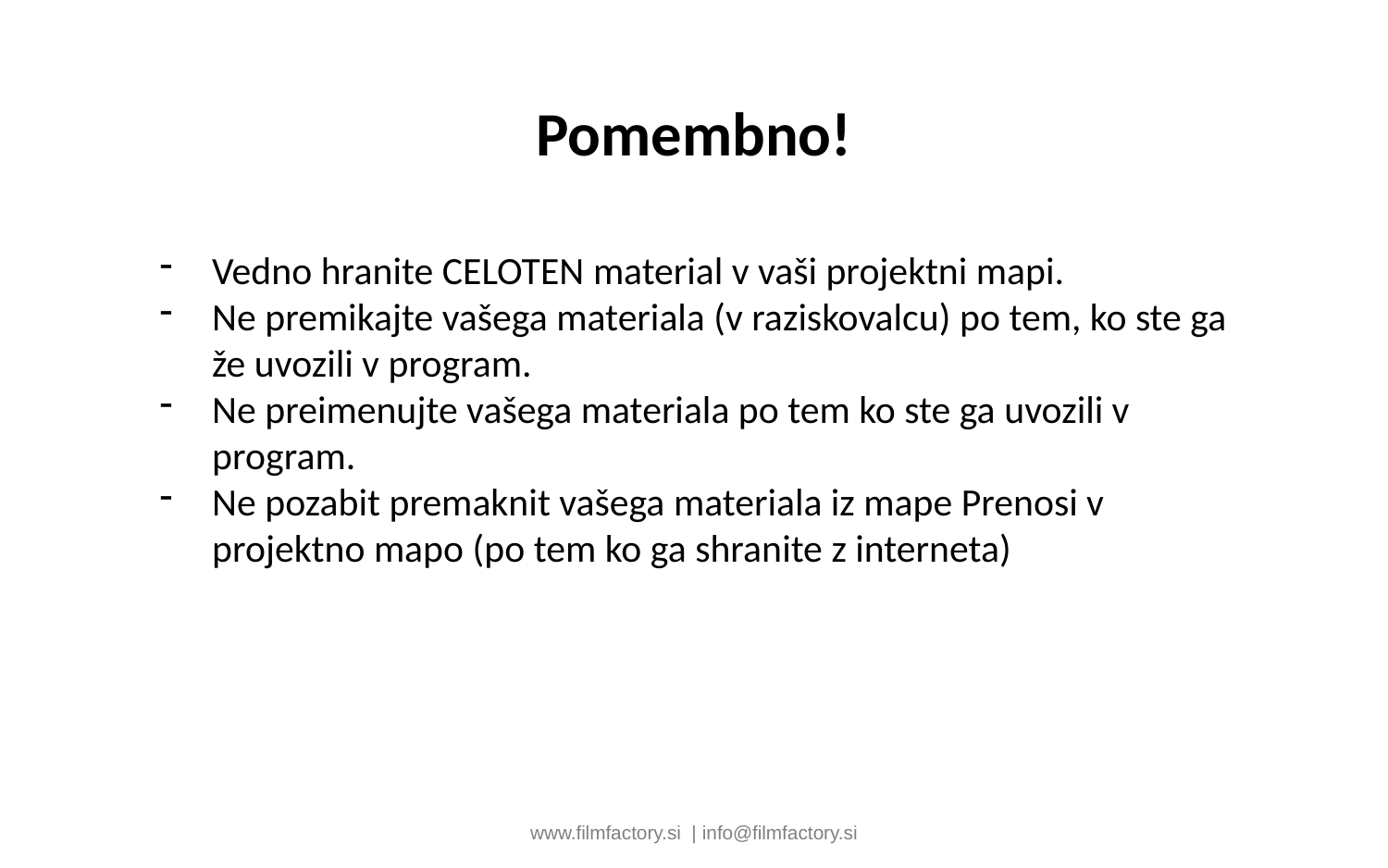

# Pomembno!
Vedno hranite CELOTEN material v vaši projektni mapi.
Ne premikajte vašega materiala (v raziskovalcu) po tem, ko ste ga že uvozili v program.
Ne preimenujte vašega materiala po tem ko ste ga uvozili v program.
Ne pozabit premaknit vašega materiala iz mape Prenosi v projektno mapo (po tem ko ga shranite z interneta)